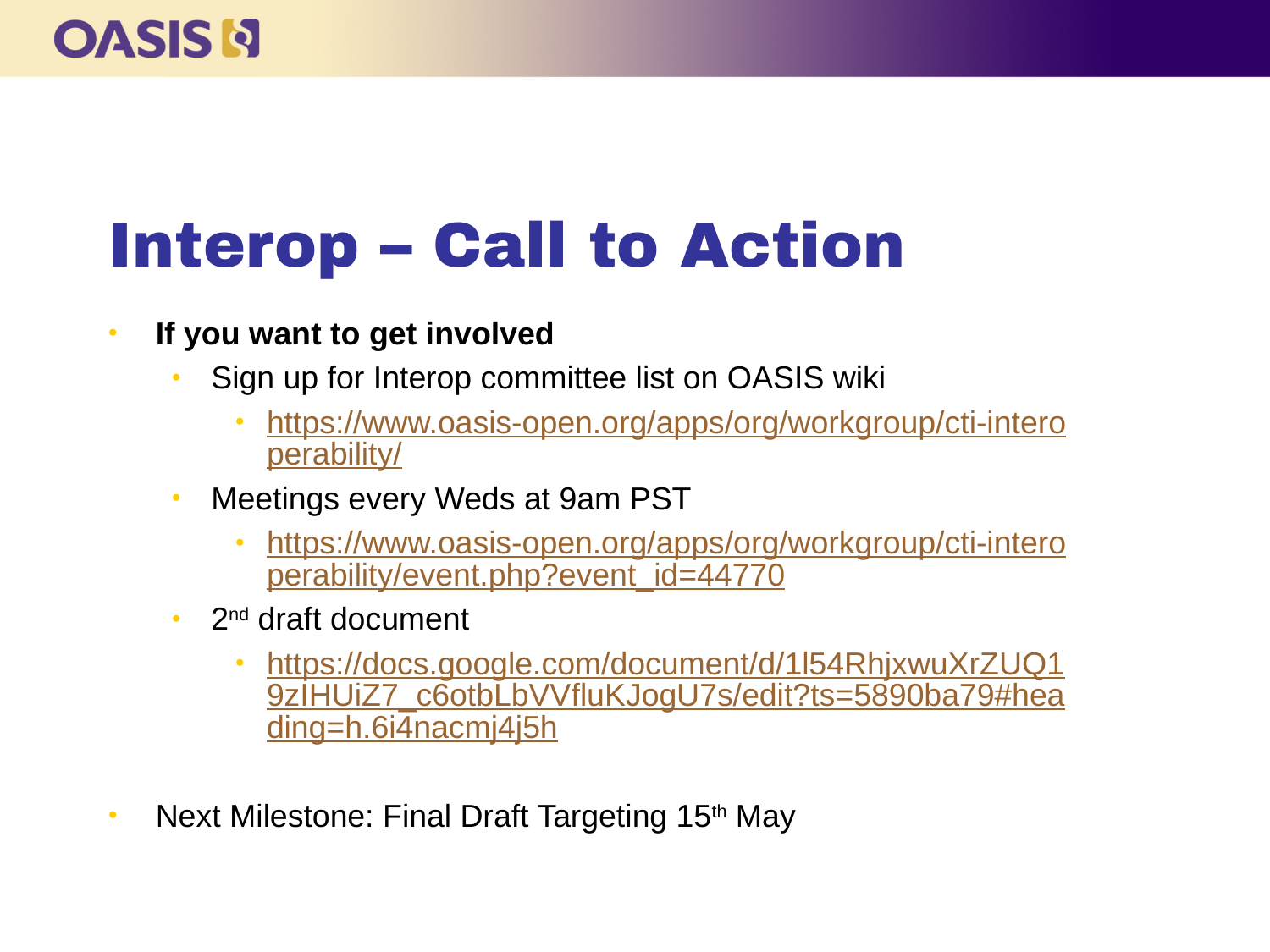

# Interop – Call to Action
If you want to get involved
Sign up for Interop committee list on OASIS wiki
https://www.oasis-open.org/apps/org/workgroup/cti-interoperability/
Meetings every Weds at 9am PST
https://www.oasis-open.org/apps/org/workgroup/cti-interoperability/event.php?event_id=44770
2nd draft document
https://docs.google.com/document/d/1l54RhjxwuXrZUQ19zIHUiZ7_c6otbLbVVfluKJogU7s/edit?ts=5890ba79#heading=h.6i4nacmj4j5h

Next Milestone: Final Draft Targeting 15th May